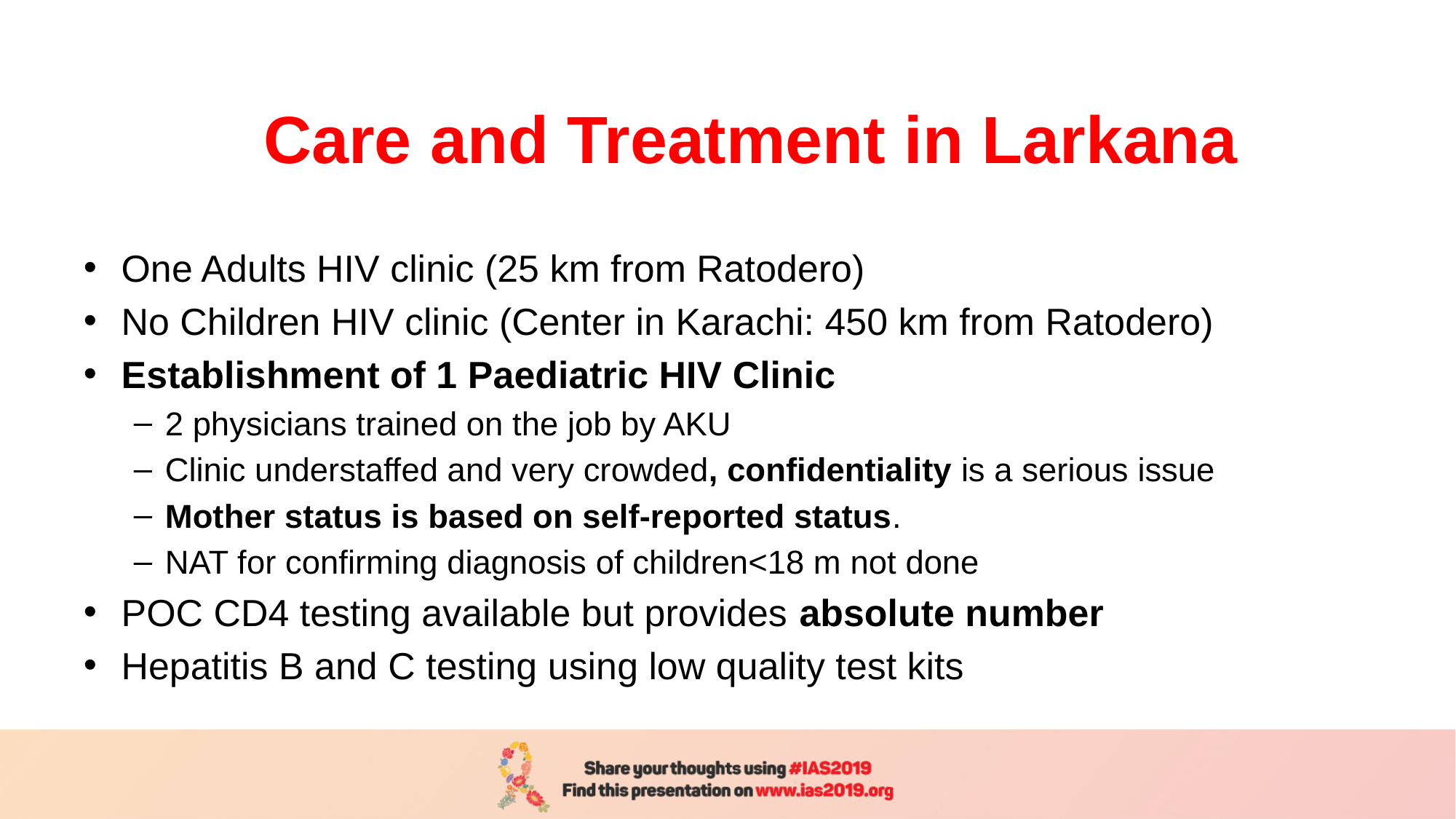

Care and Treatment in Larkana
One Adults HIV clinic (25 km from Ratodero)
No Children HIV clinic (Center in Karachi: 450 km from Ratodero)
Establishment of 1 Paediatric HIV Clinic
2 physicians trained on the job by AKU
Clinic understaffed and very crowded, confidentiality is a serious issue
Mother status is based on self-reported status.
NAT for confirming diagnosis of children<18 m not done
POC CD4 testing available but provides absolute number
Hepatitis B and C testing using low quality test kits